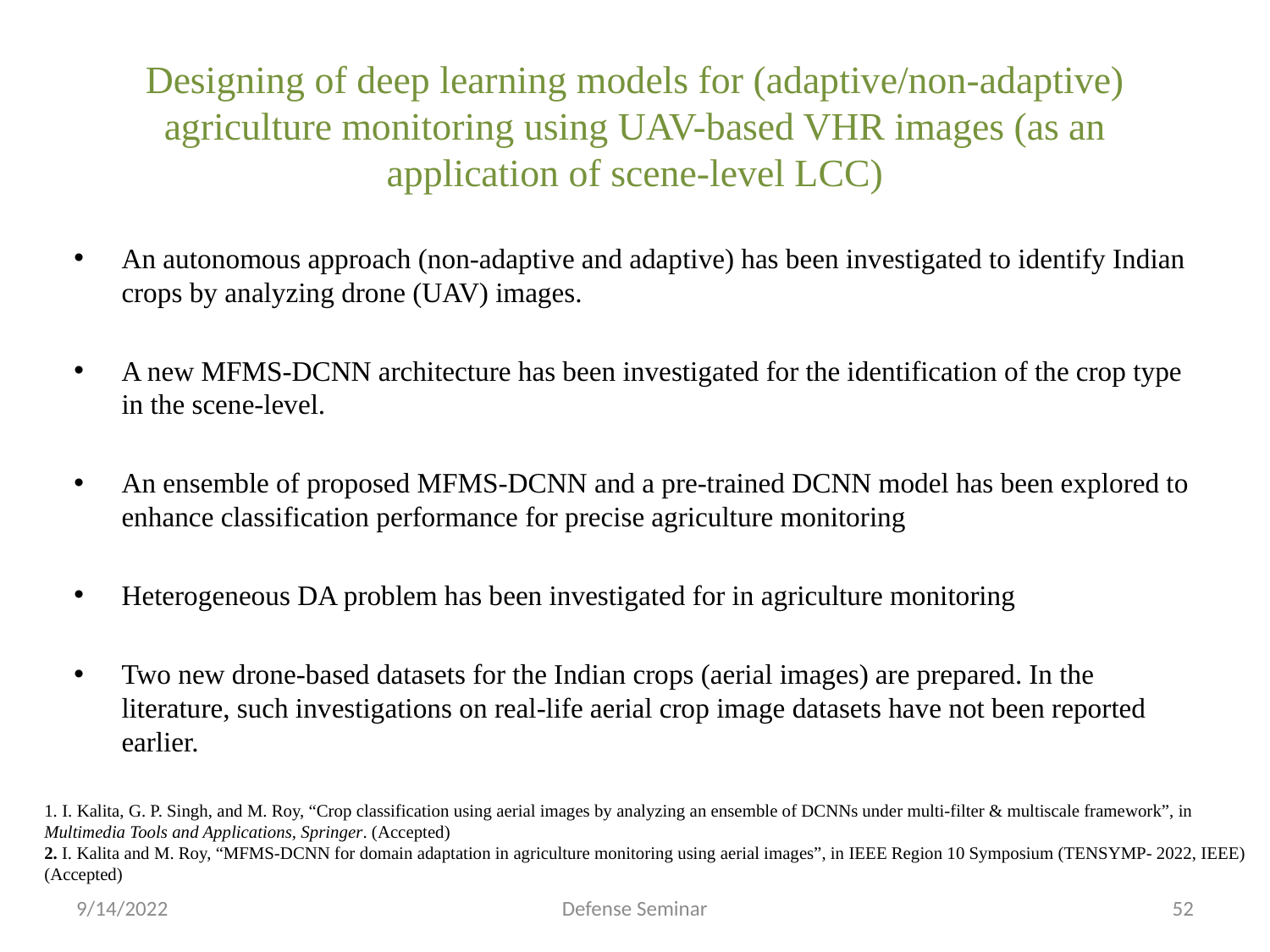

Designing of deep learning models for (adaptive/non-adaptive) agriculture monitoring using UAV-based VHR images (as an application of scene-level LCC)
An autonomous approach (non-adaptive and adaptive) has been investigated to identify Indian crops by analyzing drone (UAV) images.

A new MFMS-DCNN architecture has been investigated for the identification of the crop type in the scene-level.

An ensemble of proposed MFMS-DCNN and a pre-trained DCNN model has been explored to enhance classification performance for precise agriculture monitoring

Heterogeneous DA problem has been investigated for in agriculture monitoring

Two new drone-based datasets for the Indian crops (aerial images) are prepared. In the literature, such investigations on real-life aerial crop image datasets have not been reported earlier.

1. I. Kalita, G. P. Singh, and M. Roy, “Crop classification using aerial images by analyzing an ensemble of DCNNs under multi-filter & multiscale framework”, in Multimedia Tools and Applications, Springer. (Accepted)
2. I. Kalita and M. Roy, “MFMS-DCNN for domain adaptation in agriculture monitoring using aerial images”, in IEEE Region 10 Symposium (TENSYMP- 2022, IEEE) (Accepted)
9/14/2022
Defense Seminar
52